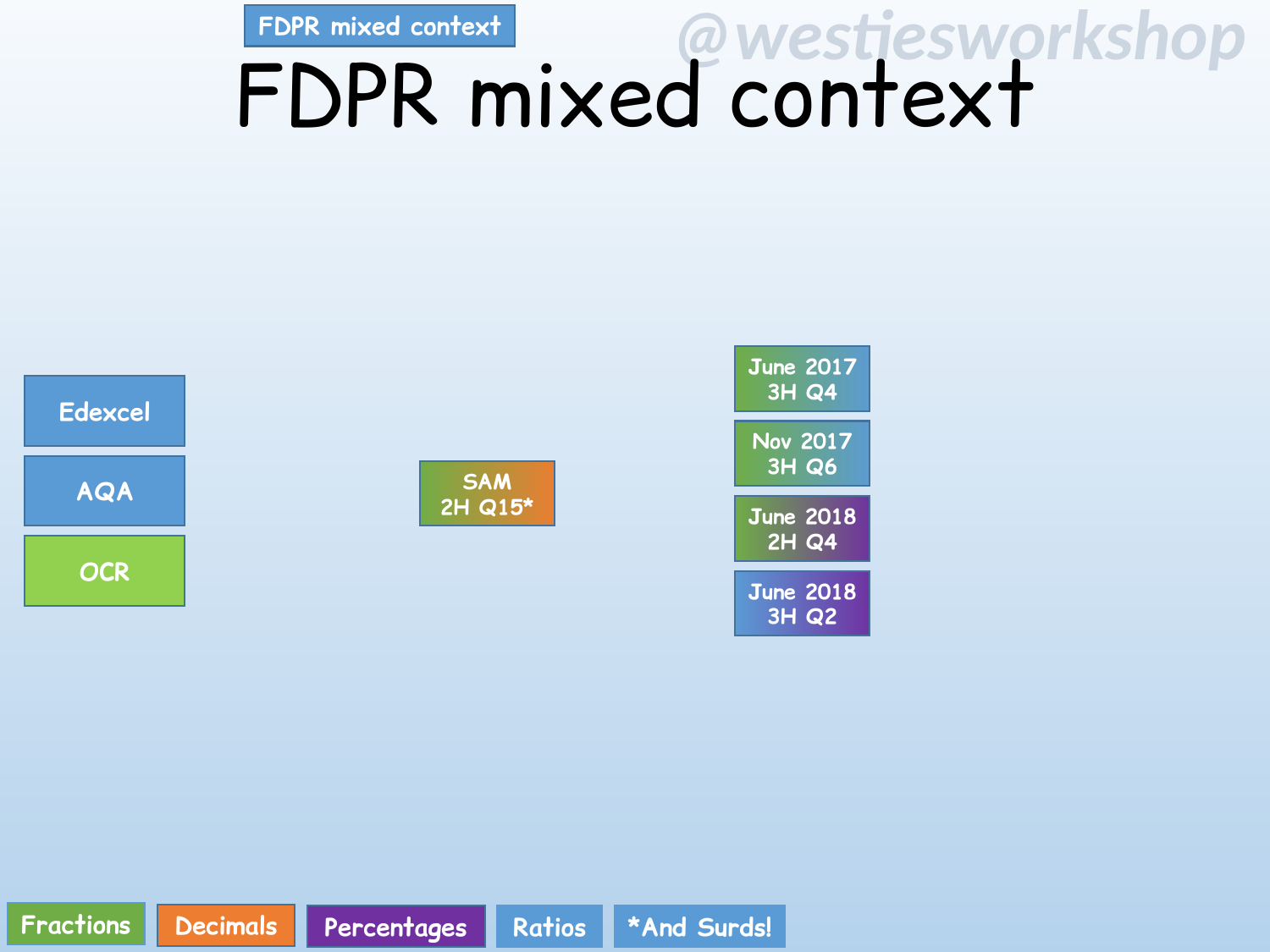

FDPR mixed context
# FDPR mixed context
June 2017
3H Q4
Edexcel
Nov 2017
3H Q6
AQA
SAM
2H Q15*
June 2018
2H Q4
OCR
June 2018
3H Q2
Fractions
Decimals
Percentages
Ratios
*And Surds!